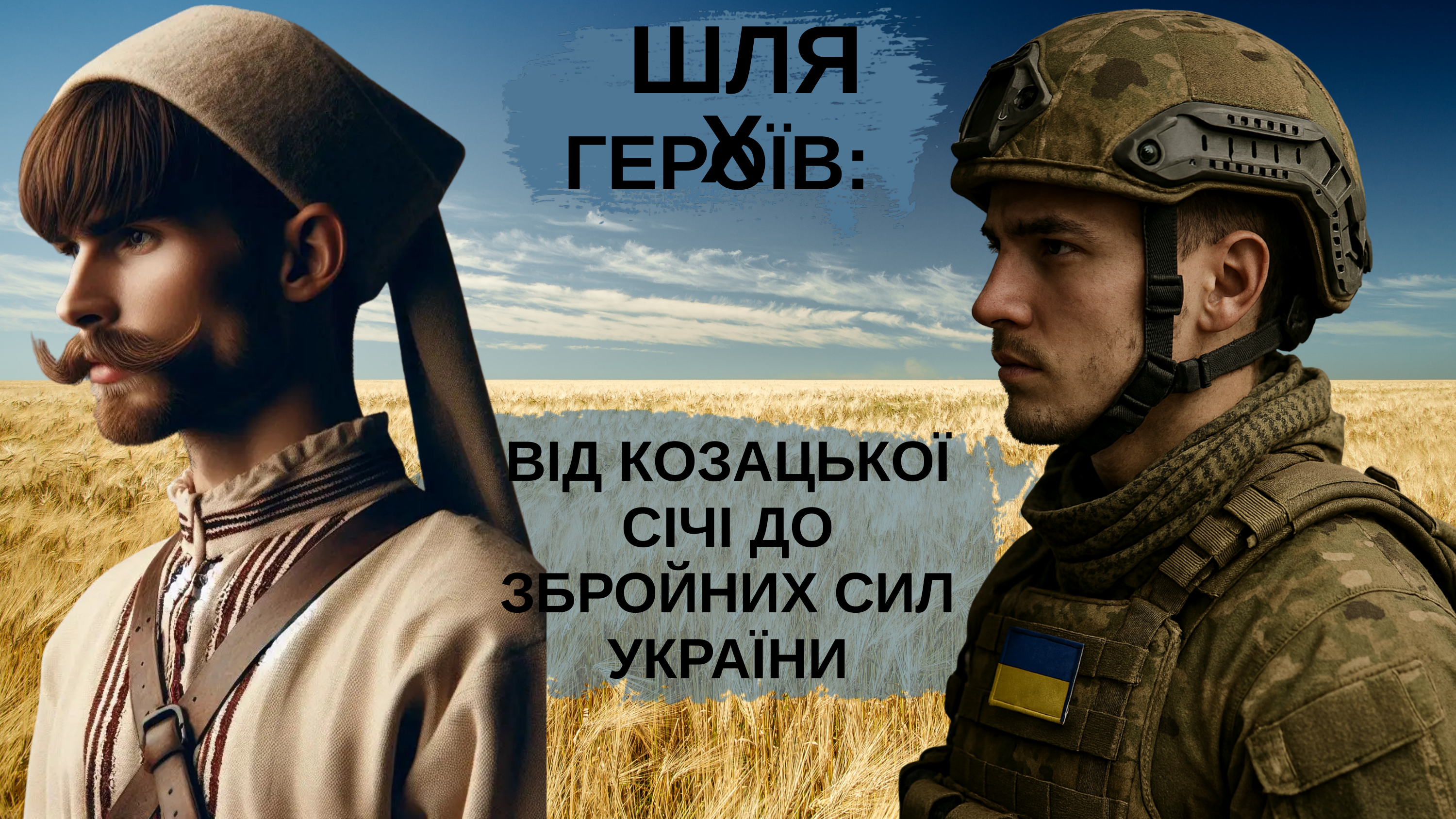

ШЛЯХ
ГЕРОЇВ:

ВІД КОЗАЦЬКОЇ СІЧІ ДО ЗБРОЙНИХ СИЛ УКРАЇНИ